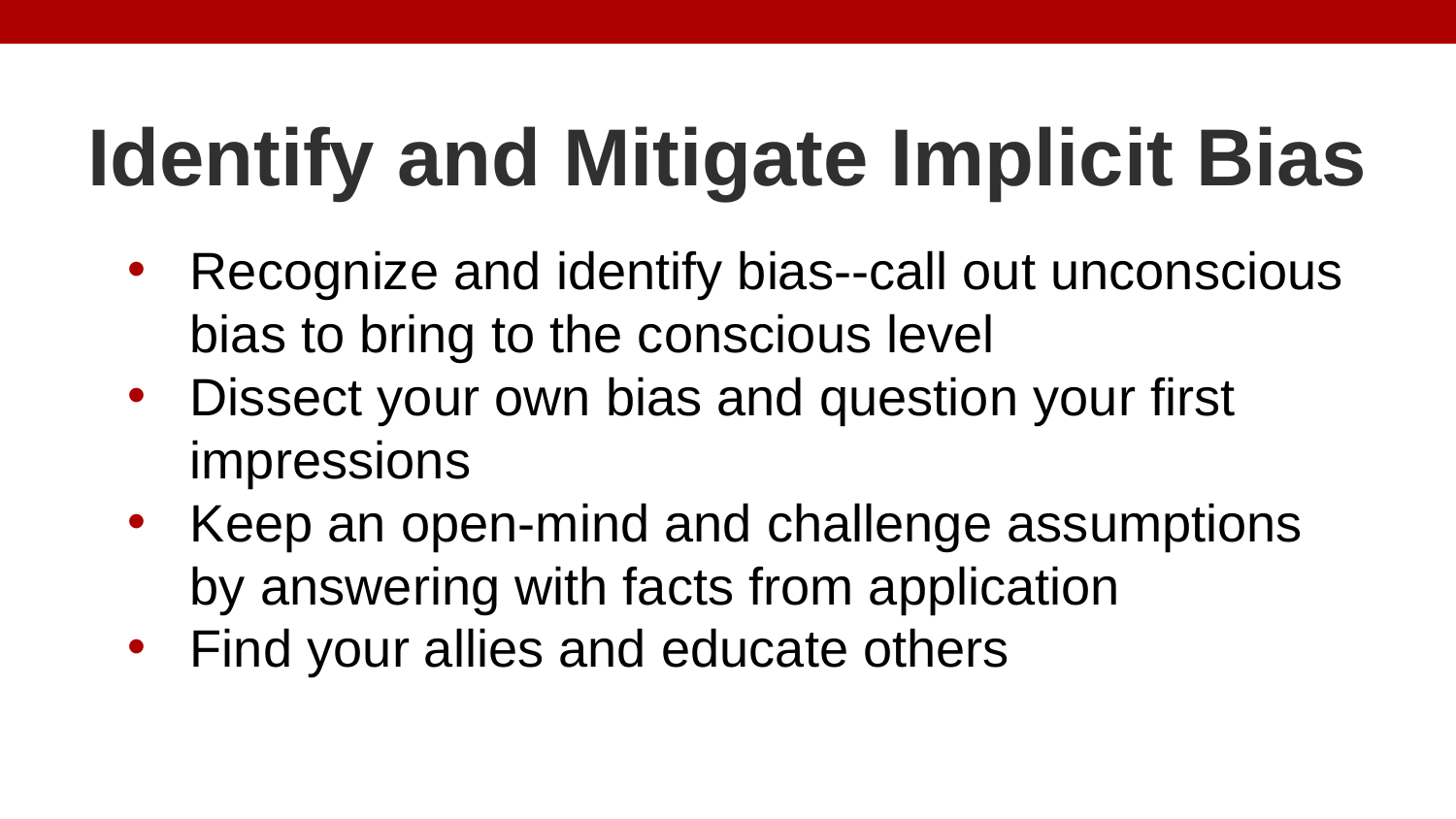

# Identify and Mitigate Implicit Bias
Recognize and identify bias--call out unconscious bias to bring to the conscious level
Dissect your own bias and question your first impressions
Keep an open-mind and challenge assumptions by answering with facts from application
Find your allies and educate others